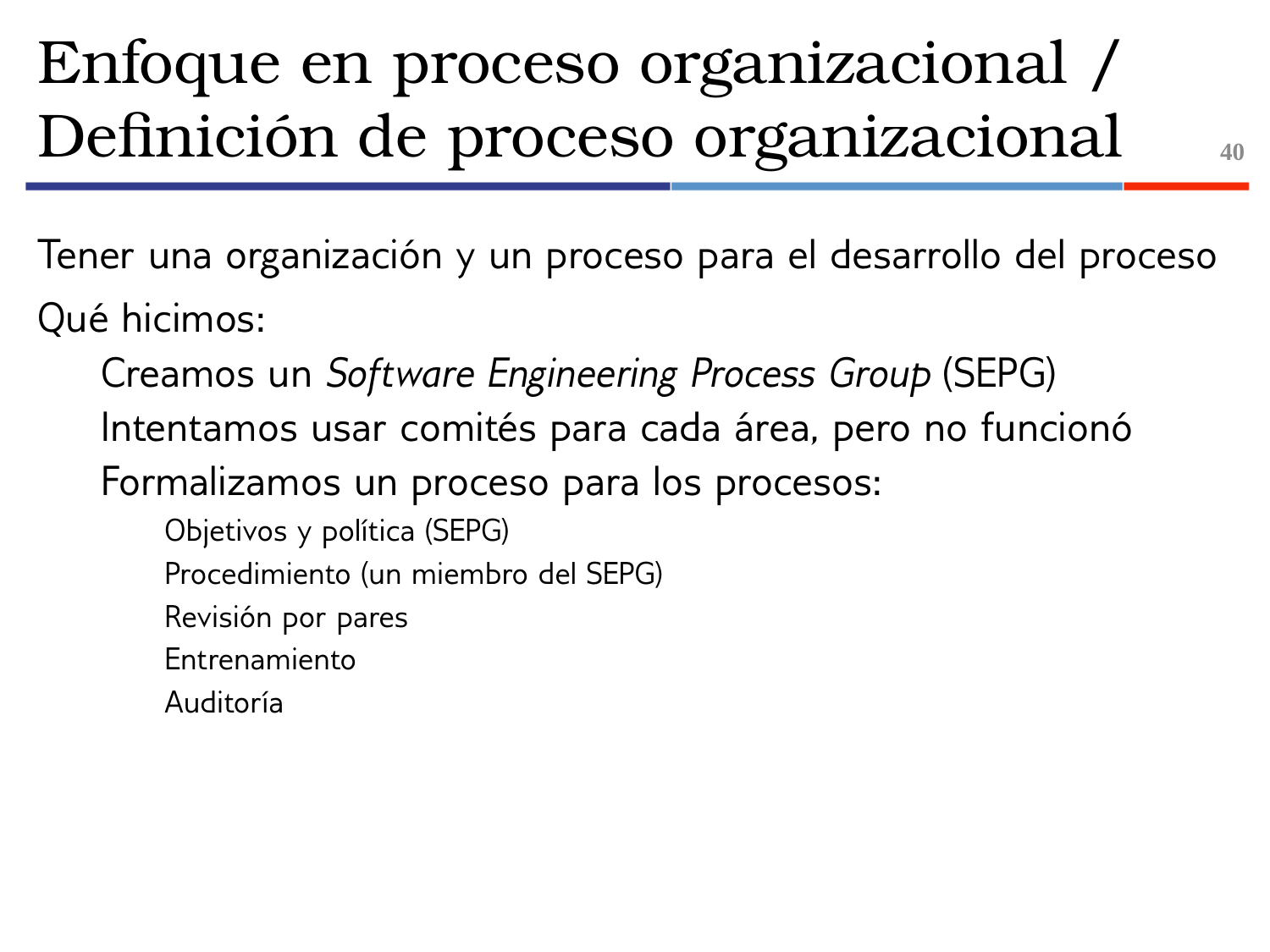

# Enfoque en proceso organizacional / Definición de proceso organizacional
40
Tener una organización y un proceso para el desarrollo del proceso
Qué hicimos:
Creamos un Software Engineering Process Group (SEPG)
Intentamos usar comités para cada área, pero no funcionó
Formalizamos un proceso para los procesos:
Objetivos y política (SEPG)
Procedimiento (un miembro del SEPG)
Revisión por pares
Entrenamiento
Auditoría